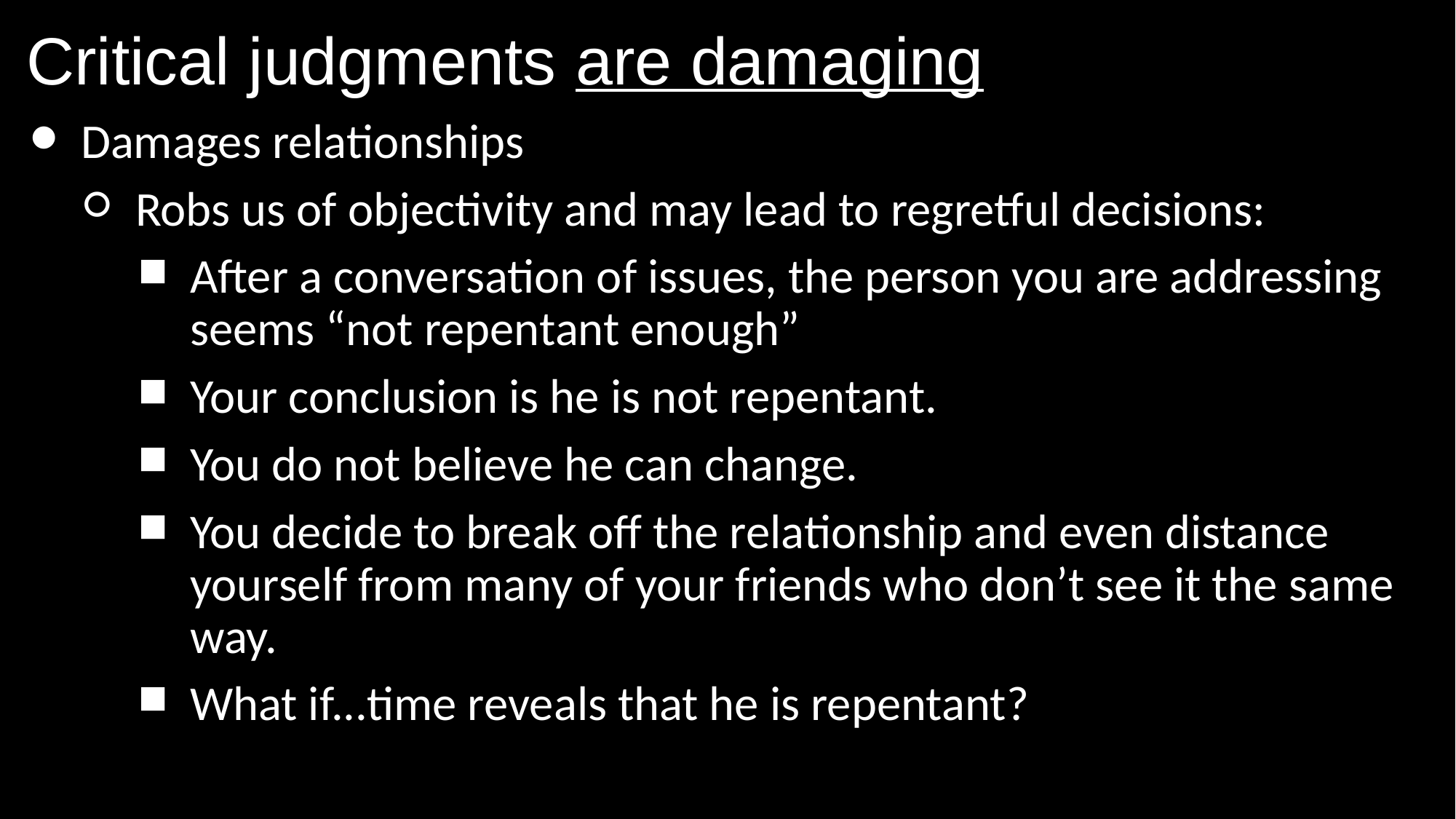

# Critical judgments are damaging
Damages relationships
Robs us of objectivity and may lead to regretful decisions:
After a conversation of issues, the person you are addressing seems “not repentant enough”
Your conclusion is he is not repentant.
You do not believe he can change.
You decide to break off the relationship and even distance yourself from many of your friends who don’t see it the same way.
What if...time reveals that he is repentant?